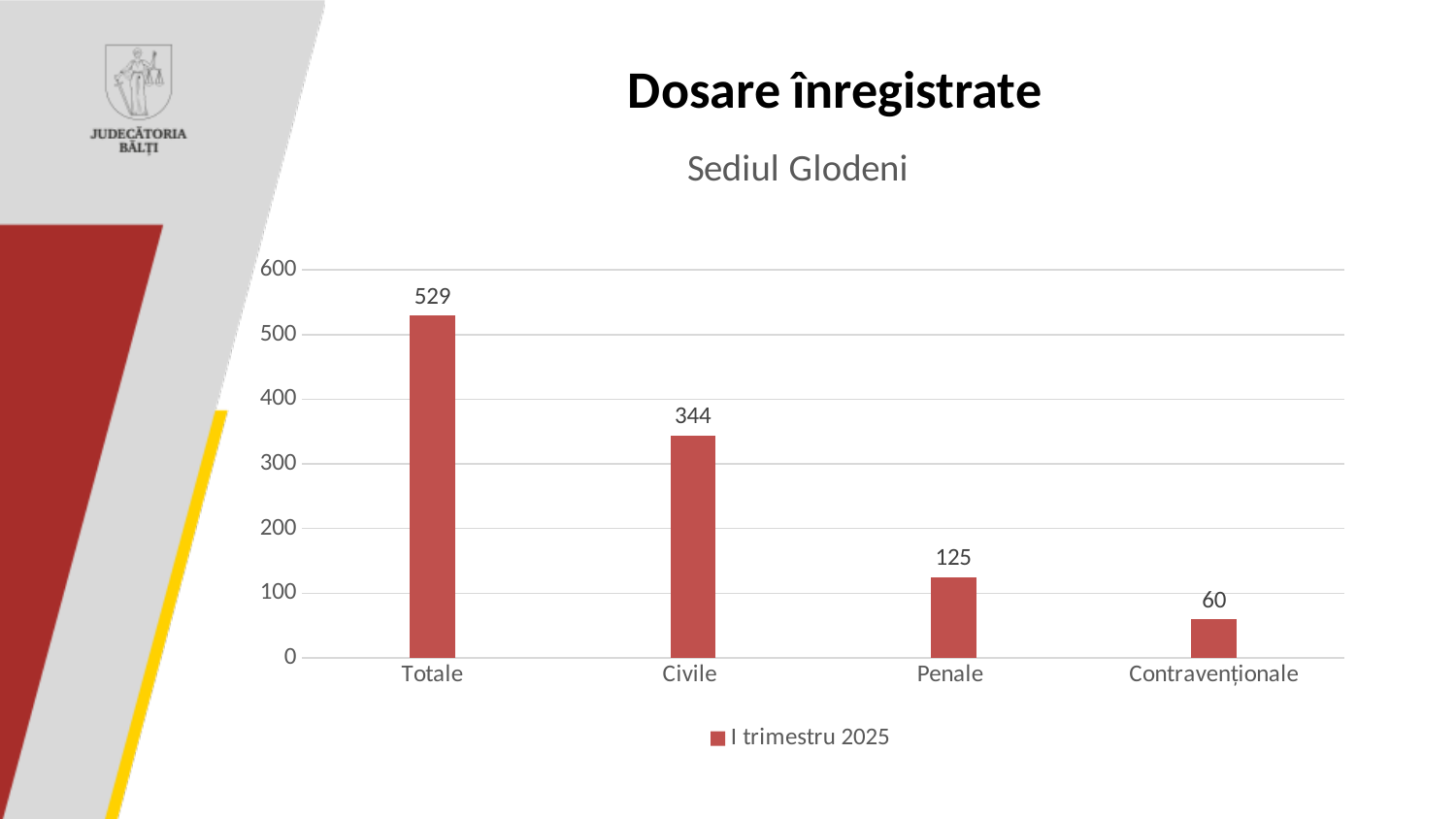

# Dosare înregistrate

### Chart: Sediul Glodeni

| Category | Столбец2 | I trimestru 2025 | Столбец1 |
|---|---|---|---|
| Totale | None | 529.0 | None |
| Civile  | None | 344.0 | None |
| Penale  | None | 125.0 | None |
| Contravenționale | None | 60.0 | None |